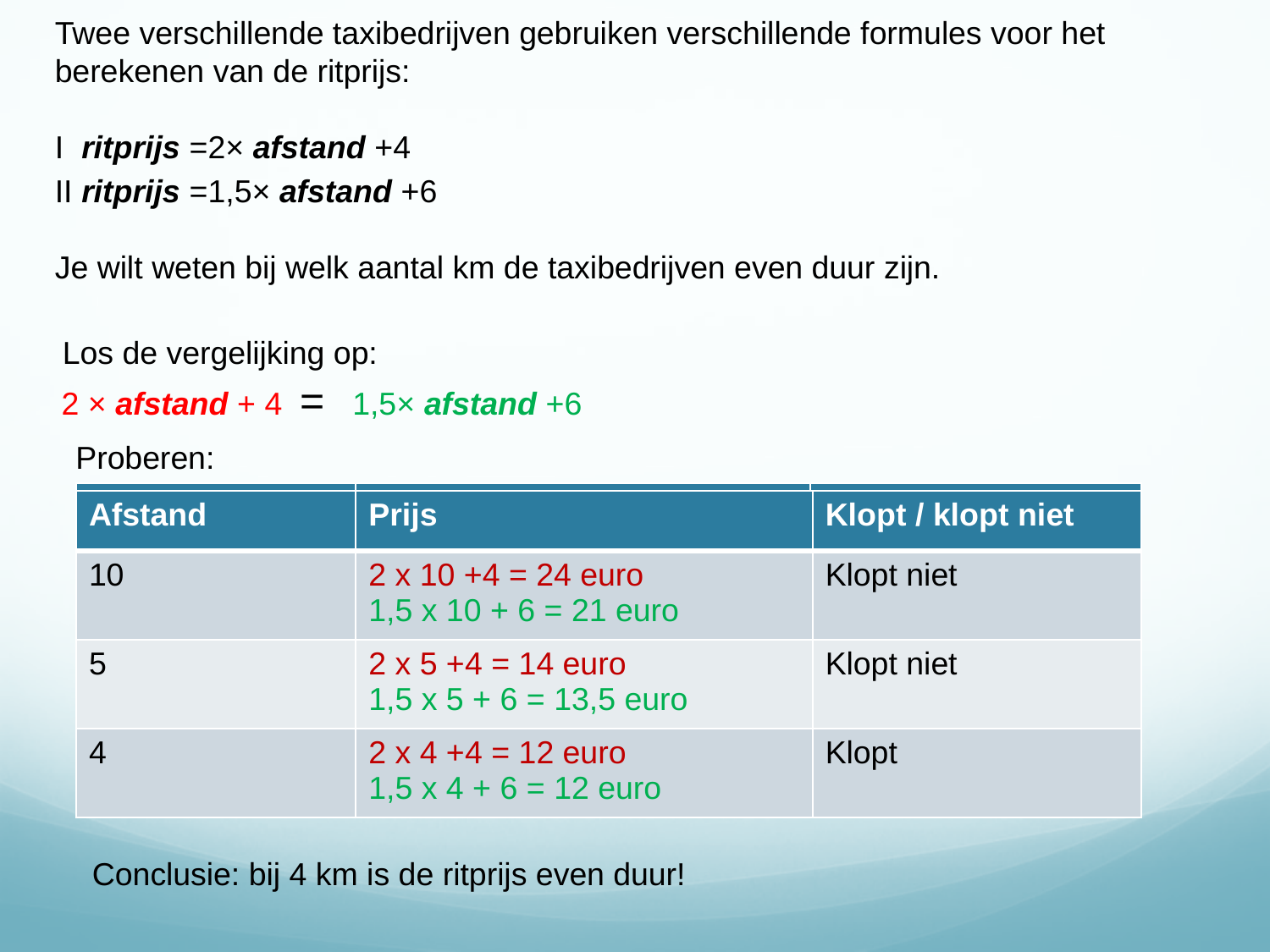

Twee verschillende taxibedrijven gebruiken verschillende formules voor het berekenen van de ritprijs:
I  ritprijs =2× afstand +4
II ritprijs =1,5× afstand +6

Je wilt weten bij welk aantal km de taxibedrijven even duur zijn.
Los de vergelijking op:
=
2 × afstand + 4
1,5× afstand +6

Proberen:

| Afstand | Prijs | Klopt / klopt niet |
| --- | --- | --- |
| 1 | 2 x 1 + 4 = 6 euro 1,5 x 1 + 6 = 7,5 euro | Klopt niet |
|  |  |  |
|  |  |  |
| Afstand | Prijs | Klopt / klopt niet |
| --- | --- | --- |
| 10 | 2 x 10 +4 = 24 euro 1,5 x 10 + 6 = 21 euro | Klopt niet |
| 5 | 2 x 5 +4 = 14 euro 1,5 x 5 + 6 = 13,5 euro | Klopt niet |
| 4 | 2 x 4 +4 = 12 euro 1,5 x 4 + 6 = 12 euro | Klopt |
Conclusie: bij 4 km is de ritprijs even duur!